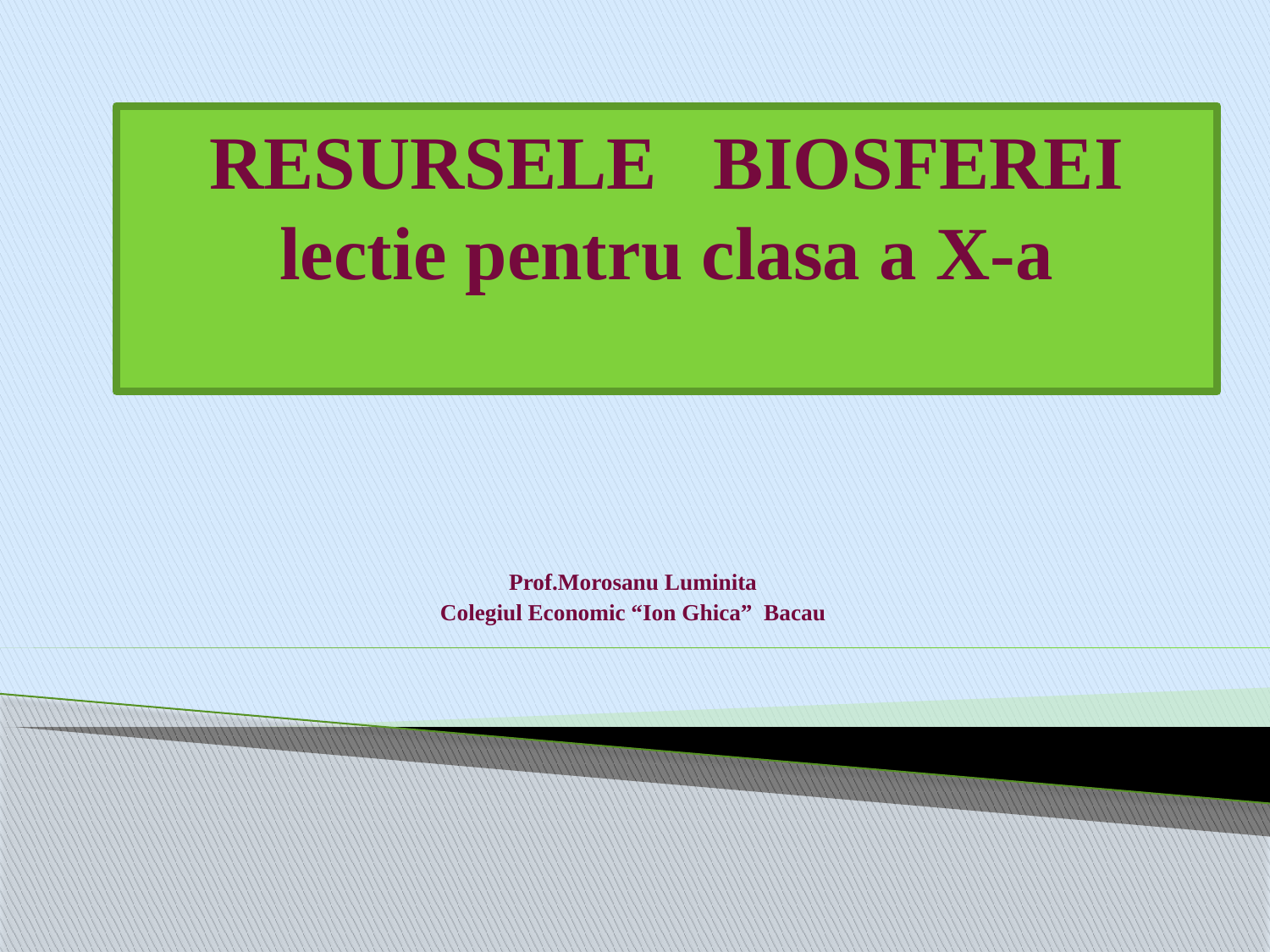

# RESURSELE   BIOSFEREI lectie pentru clasa a X-a
Prof.Morosanu Luminita
Colegiul Economic “Ion Ghica”  Bacau